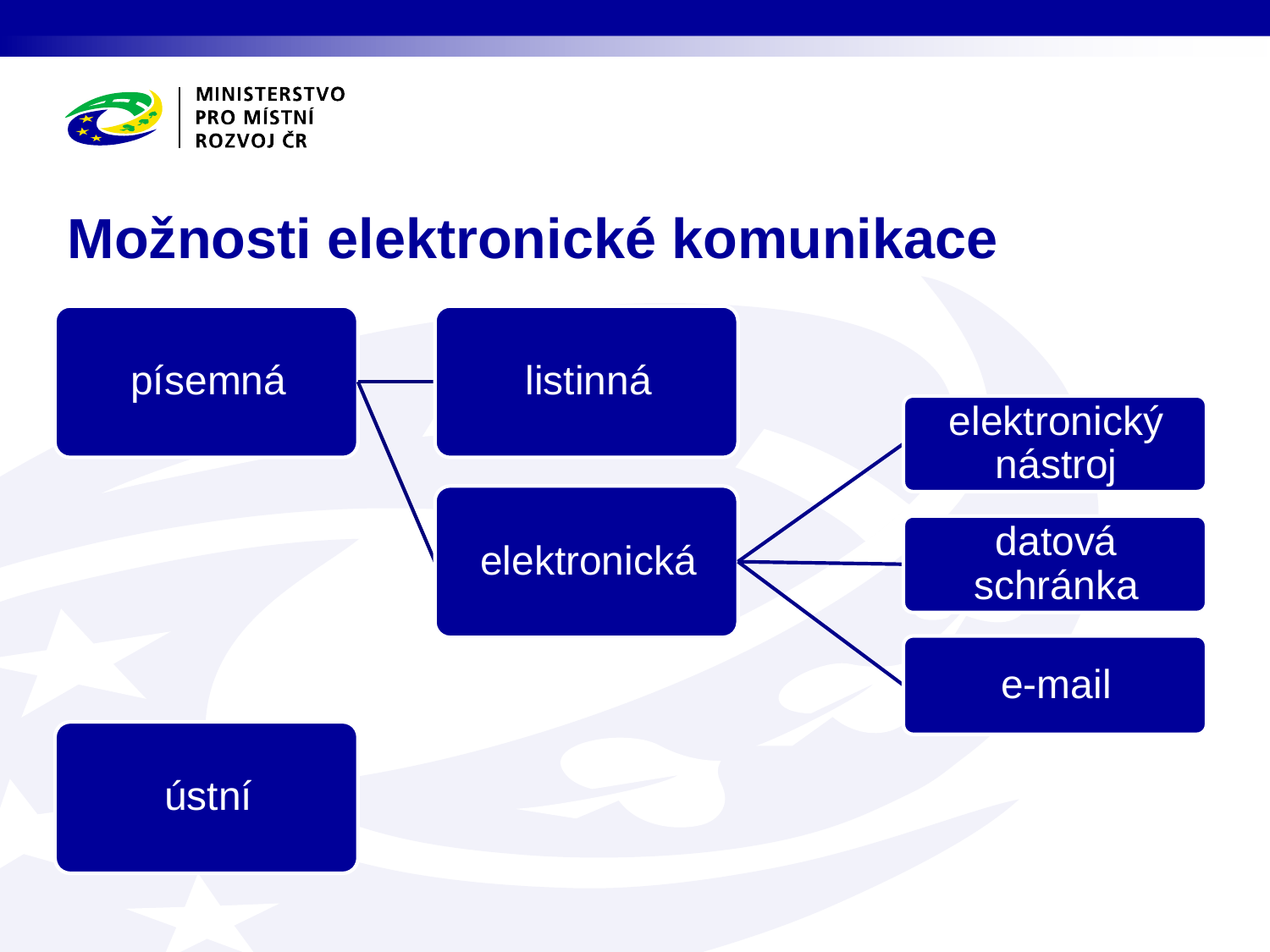

# Možnosti elektronické komunikace
písemná

elektronická

elektronický nástroj

datová schránka

e-mail

listinná
ústní